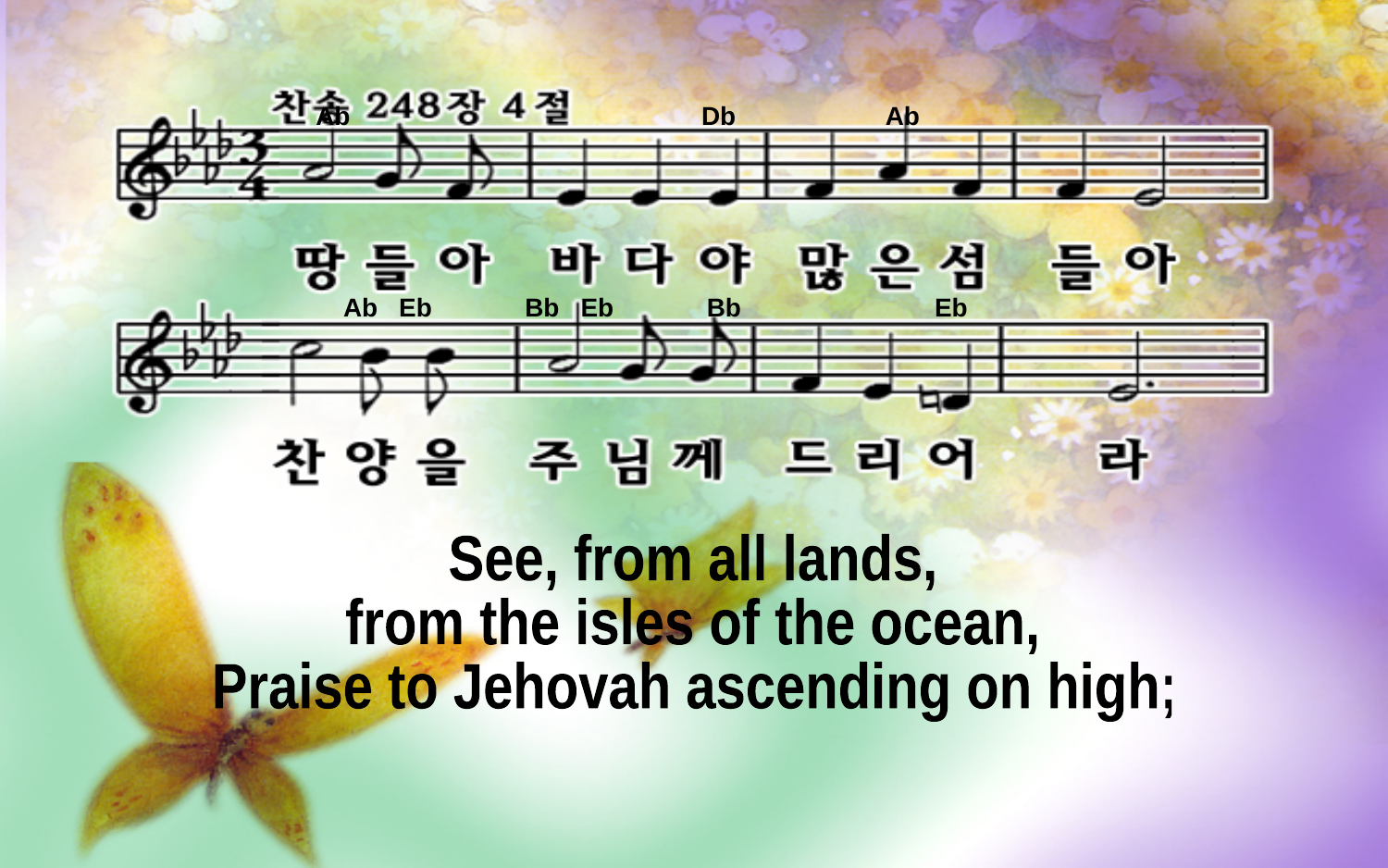

Ab                                                 Db                     Ab
Ab   Eb             Bb   Eb             Bb                           Eb
See, from all lands,
from the isles of the ocean,
Praise to Jehovah ascending on high;